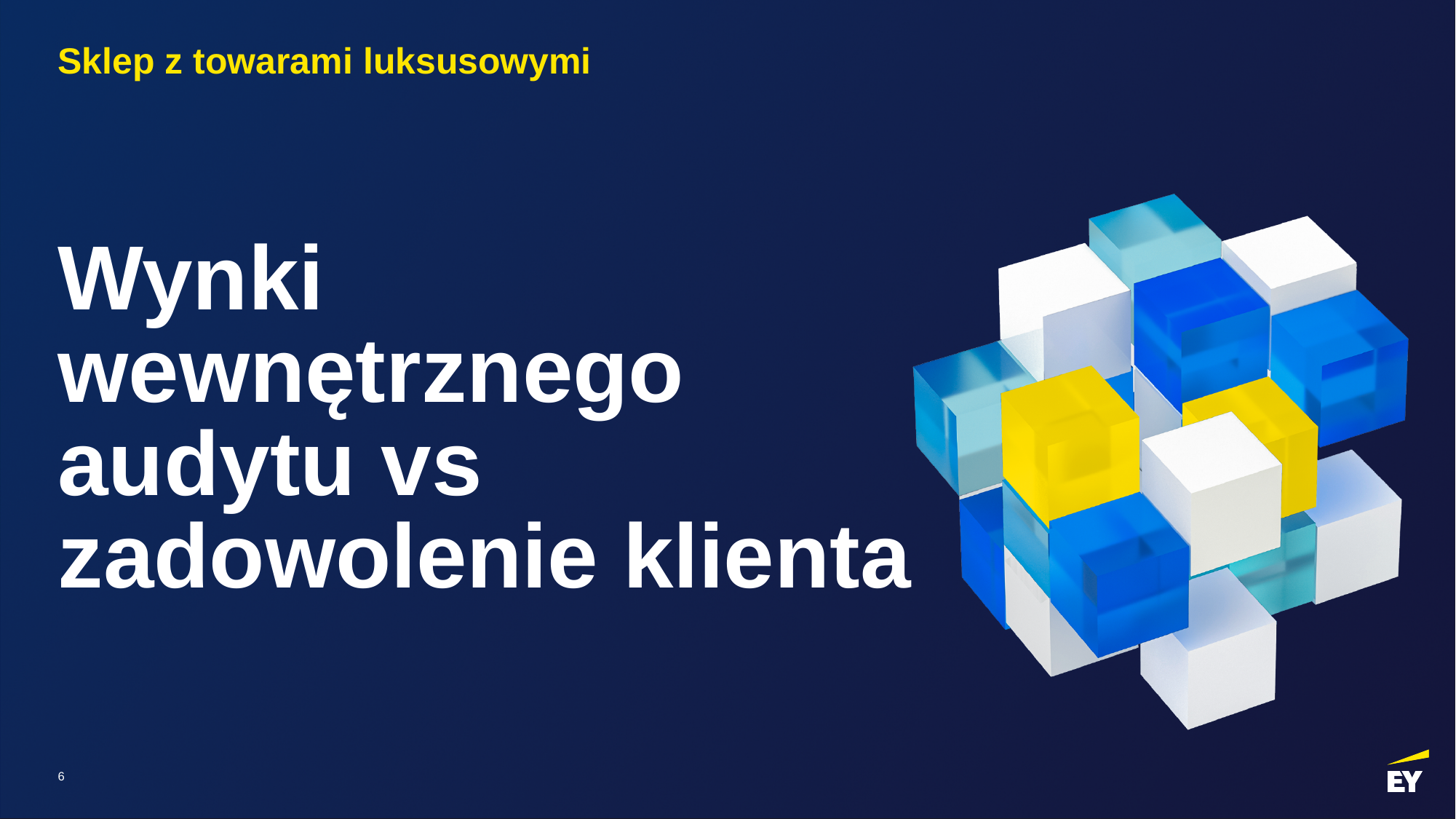

Sklep z towarami luksusowymi
# Wynki wewnętrznego audytu vs zadowolenie klienta
6